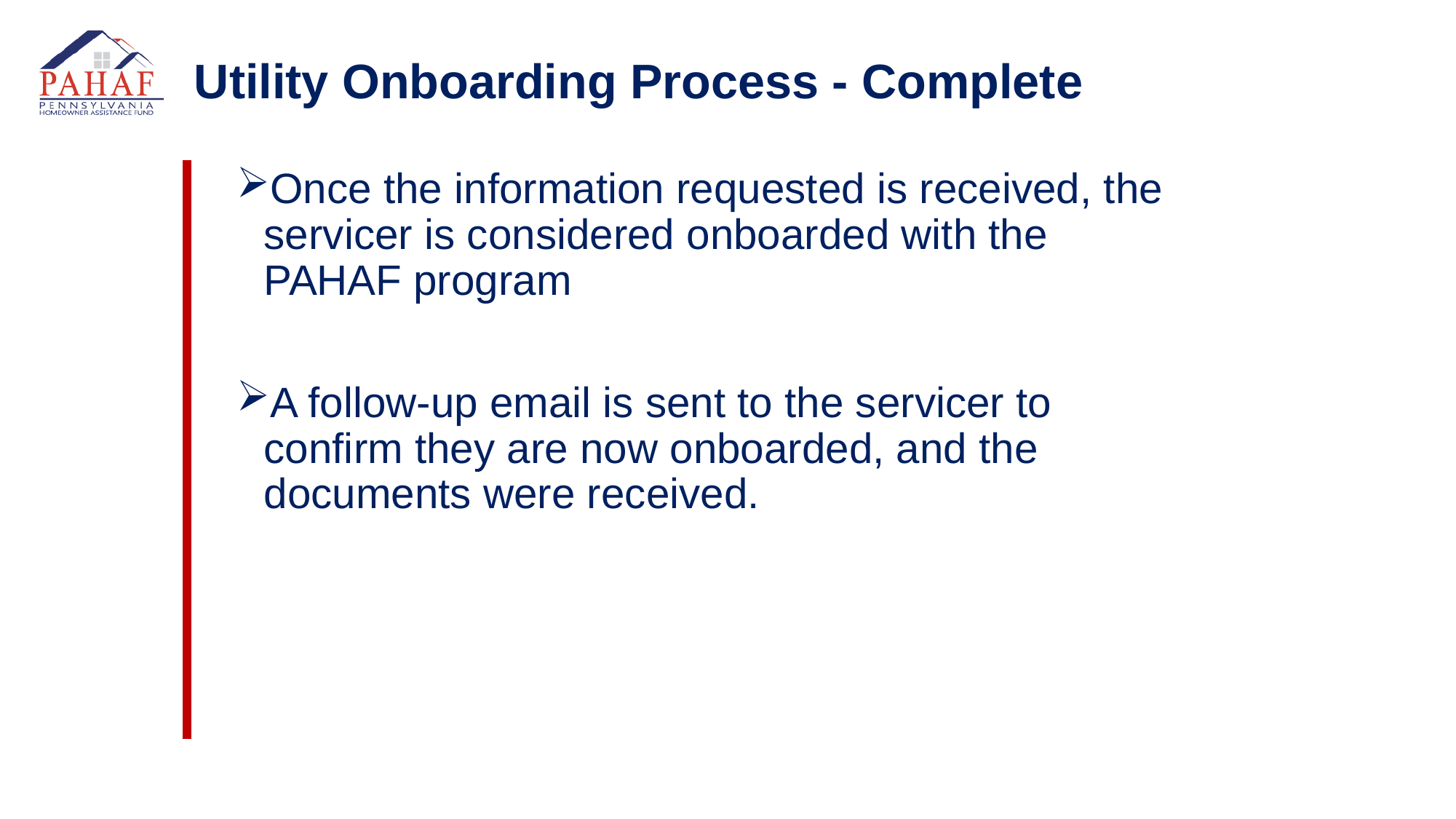

# Utility Onboarding Process - Complete
Once the information requested is received, the servicer is considered onboarded with the PAHAF program

A follow-up email is sent to the servicer to confirm they are now onboarded, and the documents were received.